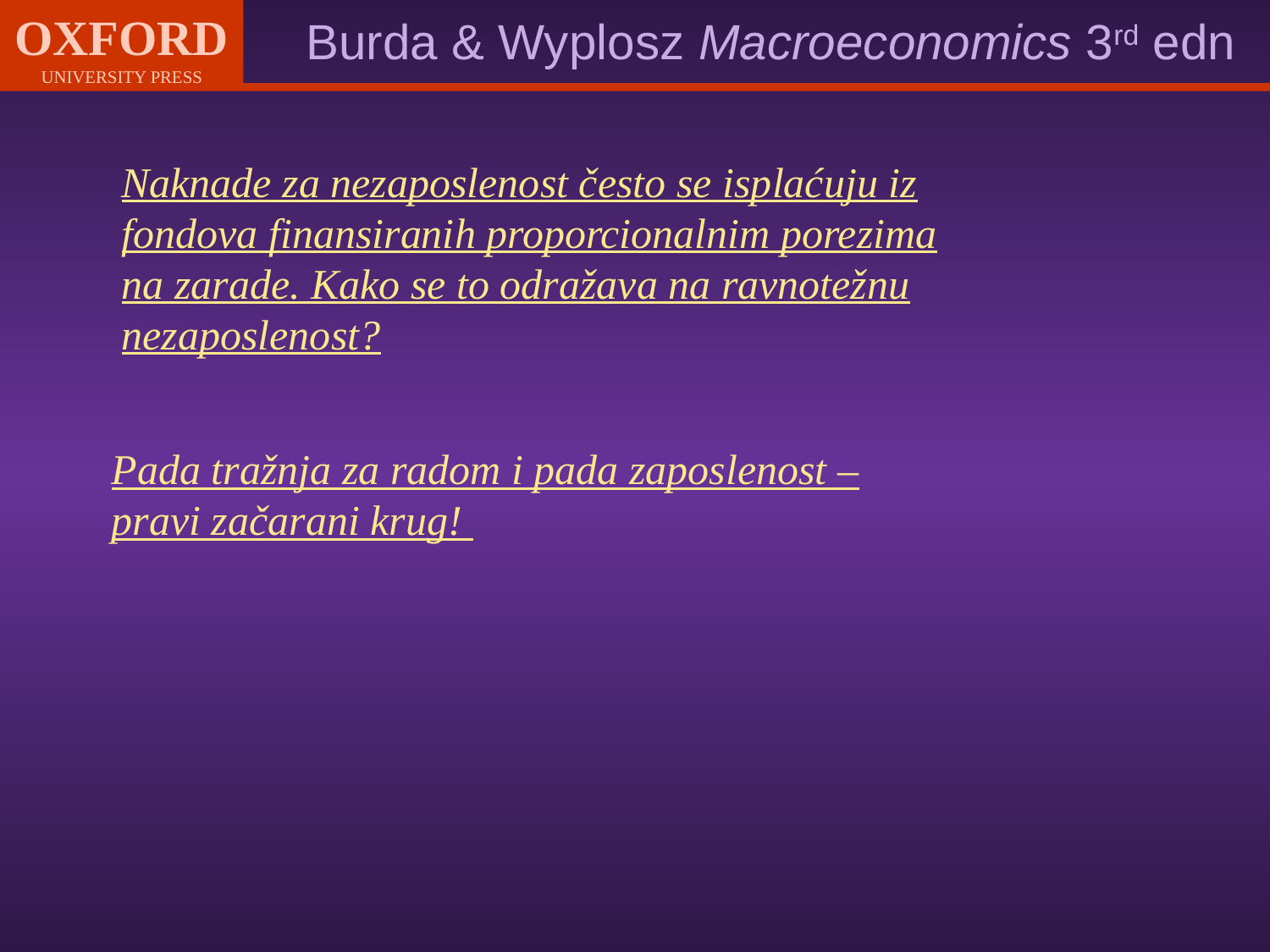

Naknade za nezaposlenost često se isplaćuju iz fondova finansiranih proporcionalnim porezima
na zarade. Kako se to odražava na ravnotežnu nezaposlenost?
Pada tražnja za radom i pada zaposlenost – pravi začarani krug!